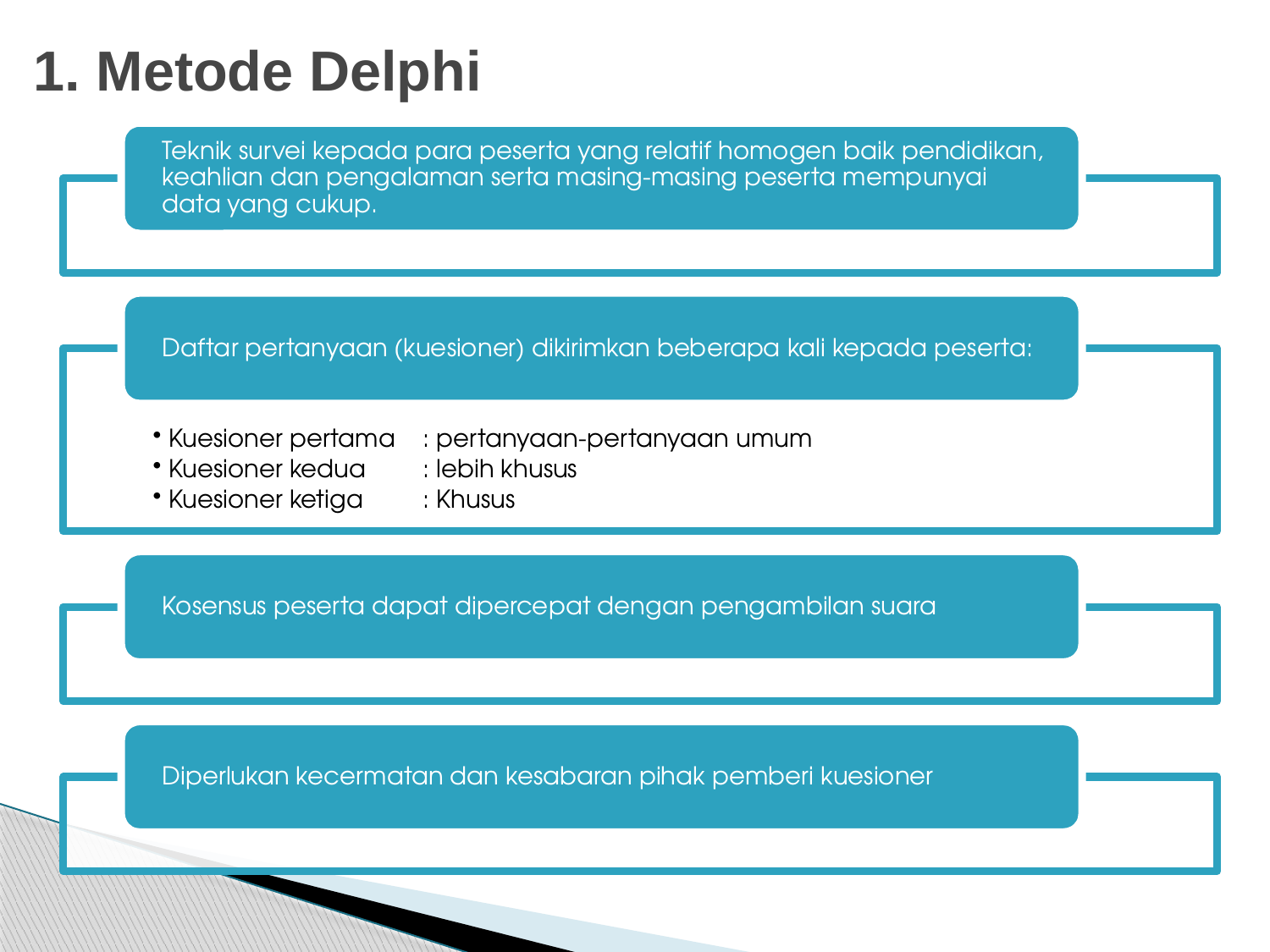

# 1. Metode Delphi
Teknik survei kepada para peserta yang relatif homogen baik pendidikan, keahlian dan pengalaman serta masing-masing peserta mempunyai data yang cukup.
Kuesioner pertama	: pertanyaan-pertanyaan umum
Kuesioner kedua	: lebih khusus
Kuesioner ketiga	: Khusus
Daftar pertanyaan (kuesioner) dikirimkan beberapa kali kepada peserta:
Kosensus peserta dapat dipercepat dengan pengambilan suara
Diperlukan kecermatan dan kesabaran pihak pemberi kuesioner